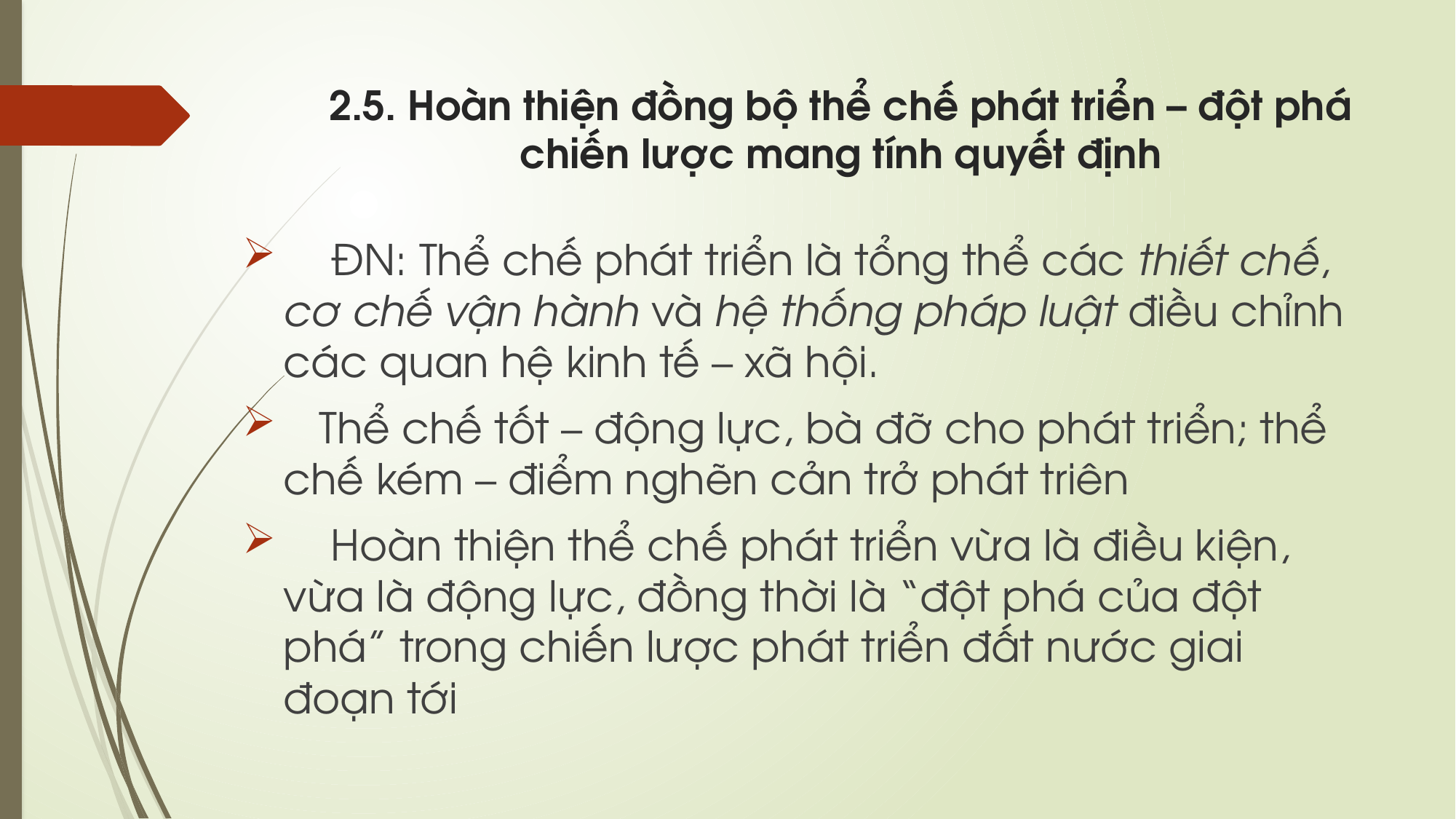

# 2.5. Hoàn thiện đồng bộ thể chế phát triển – đột phá chiến lược mang tính quyết định
    ĐN: Thể chế phát triển là tổng thể các thiết chế, cơ chế vận hành và hệ thống pháp luật điều chỉnh các quan hệ kinh tế – xã hội.
   Thể chế tốt – động lực, bà đỡ cho phát triển; thể chế kém – điểm nghẽn cản trở phát triên
    Hoàn thiện thể chế phát triển vừa là điều kiện, vừa là động lực, đồng thời là “đột phá của đột phá” trong chiến lược phát triển đất nước giai đoạn tới